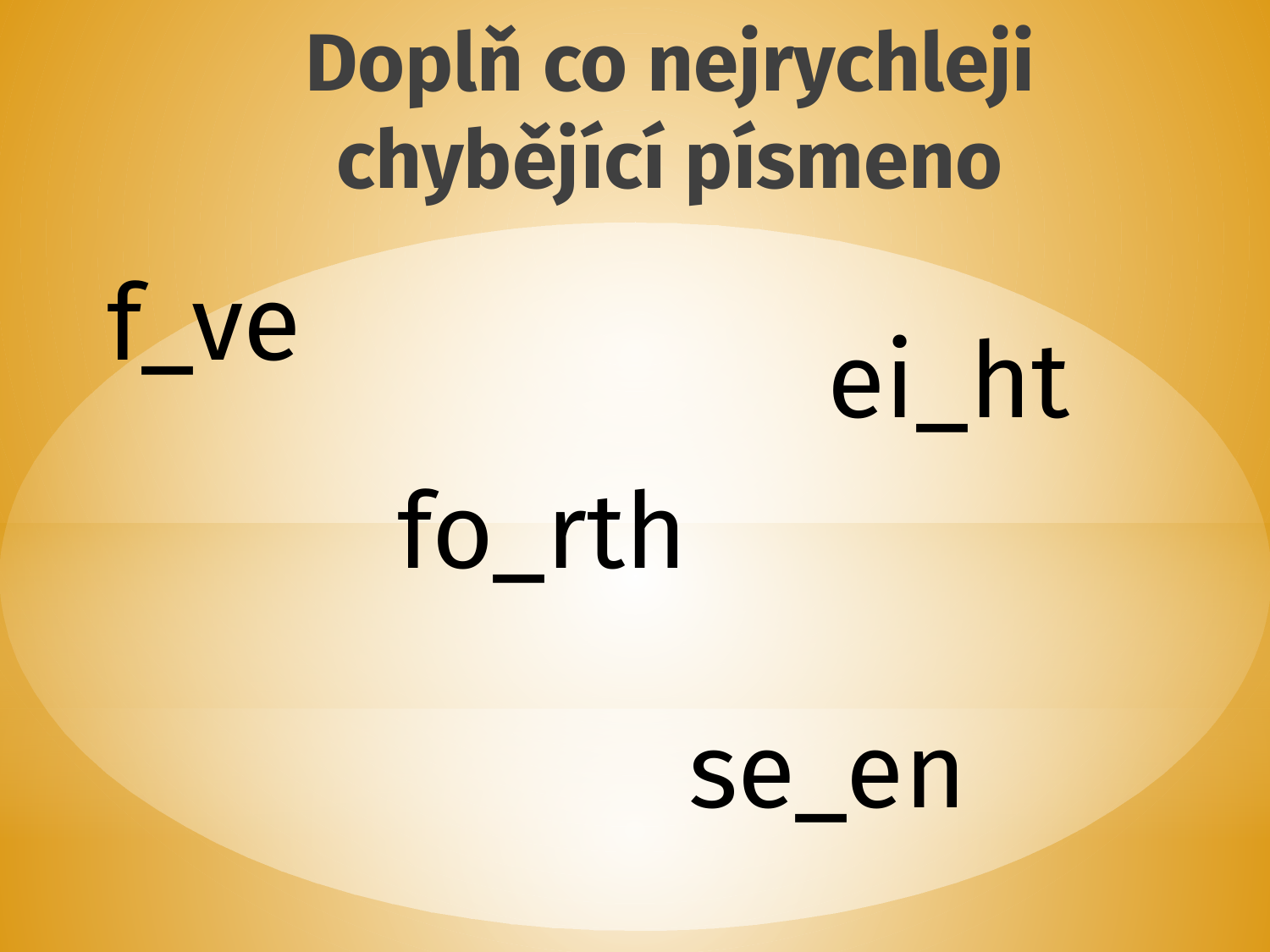

Doplň co nejrychleji chybějící písmeno
f_ve
ei_ht
fo_rth
se_en